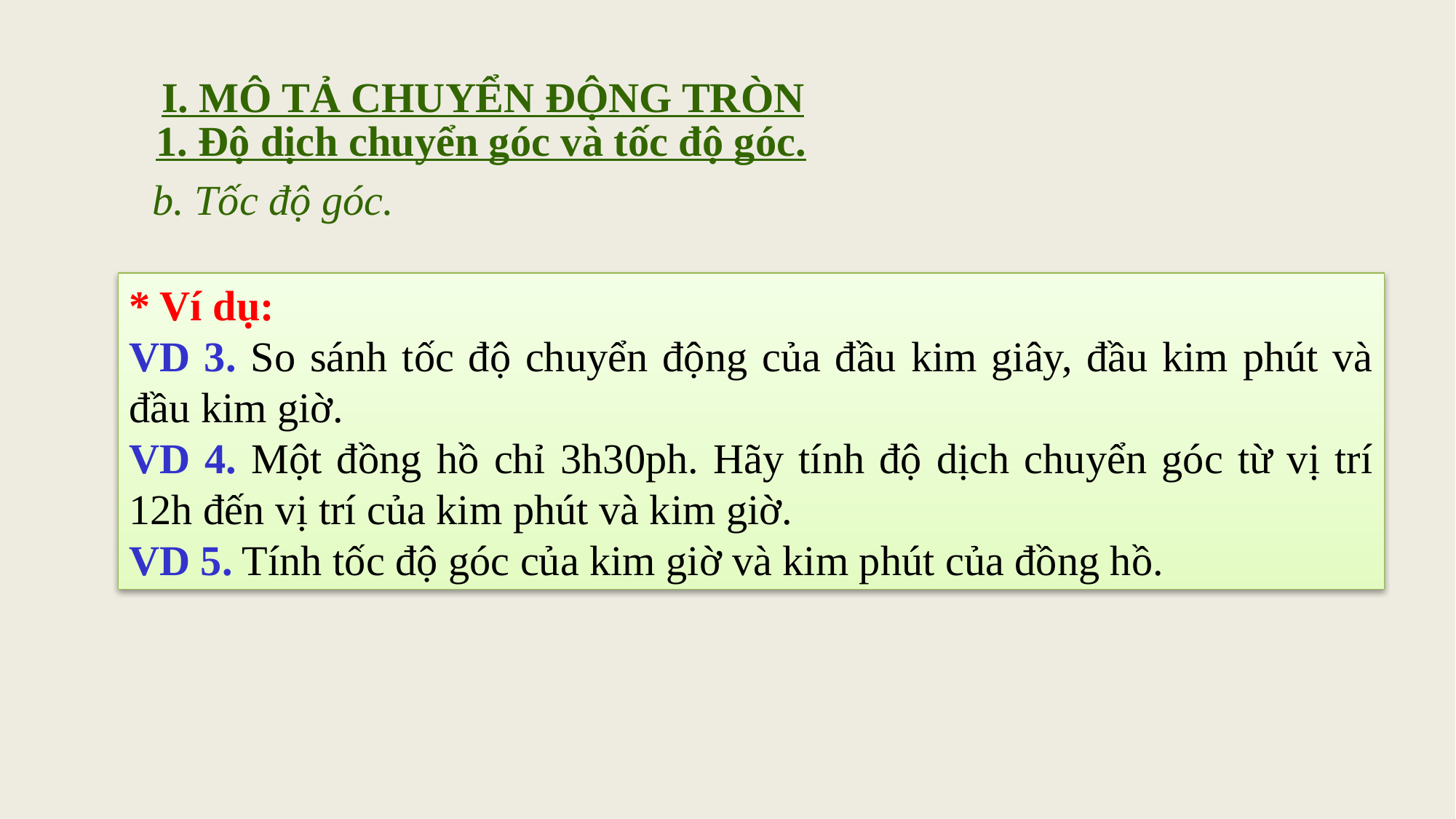

I. MÔ TẢ CHUYỂN ĐỘNG TRÒN
1. Độ dịch chuyển góc và tốc độ góc.
b. Tốc độ góc.
* Ví dụ:
VD 3. So sánh tốc độ chuyển động của đầu kim giây, đầu kim phút và đầu kim giờ.
VD 4. Một đồng hồ chỉ 3h30ph. Hãy tính độ dịch chuyển góc từ vị trí 12h đến vị trí của kim phút và kim giờ.
VD 5. Tính tốc độ góc của kim giờ và kim phút của đồng hồ.